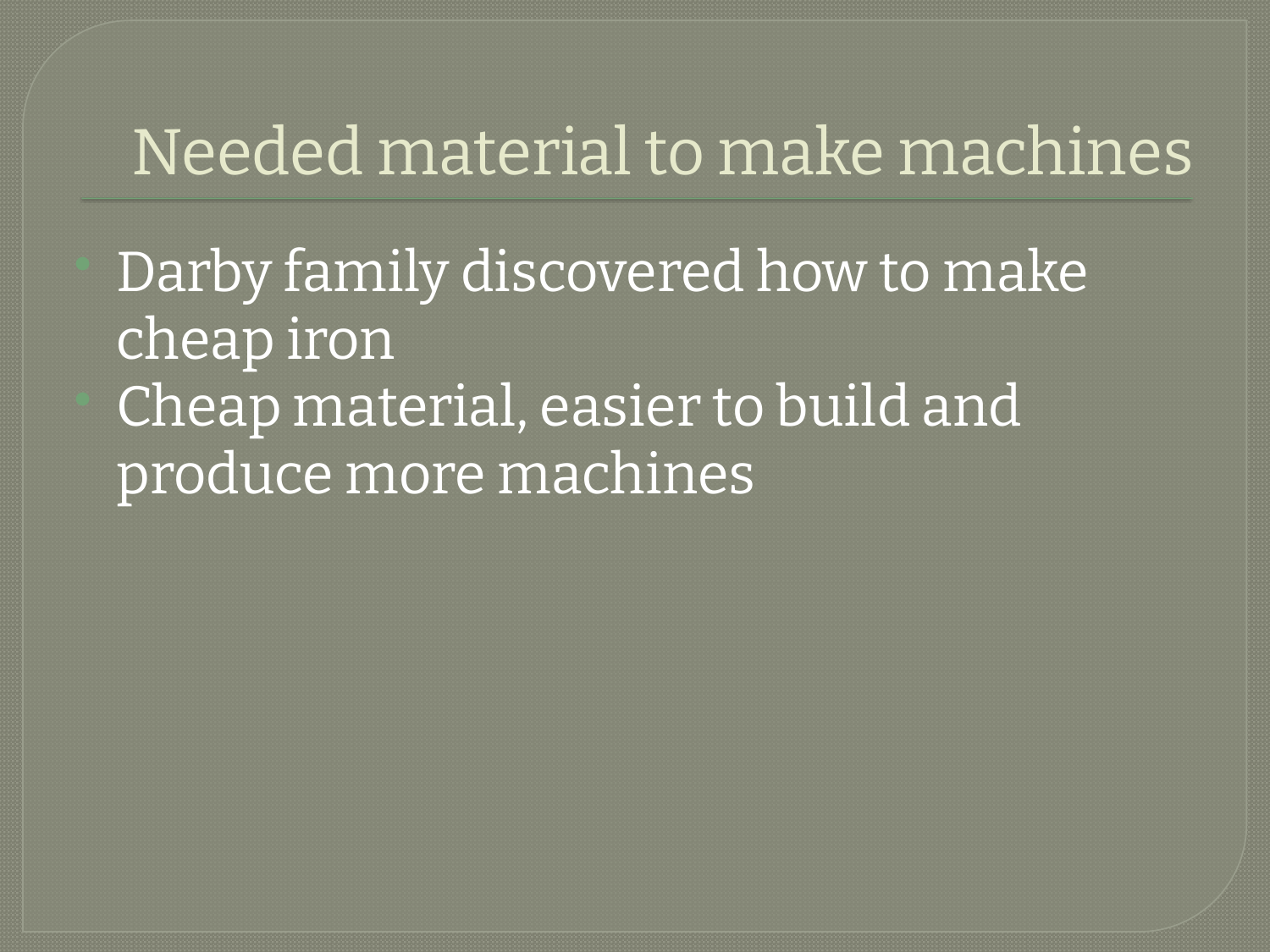

# Needed material to make machines
Darby family discovered how to make cheap iron
Cheap material, easier to build and produce more machines